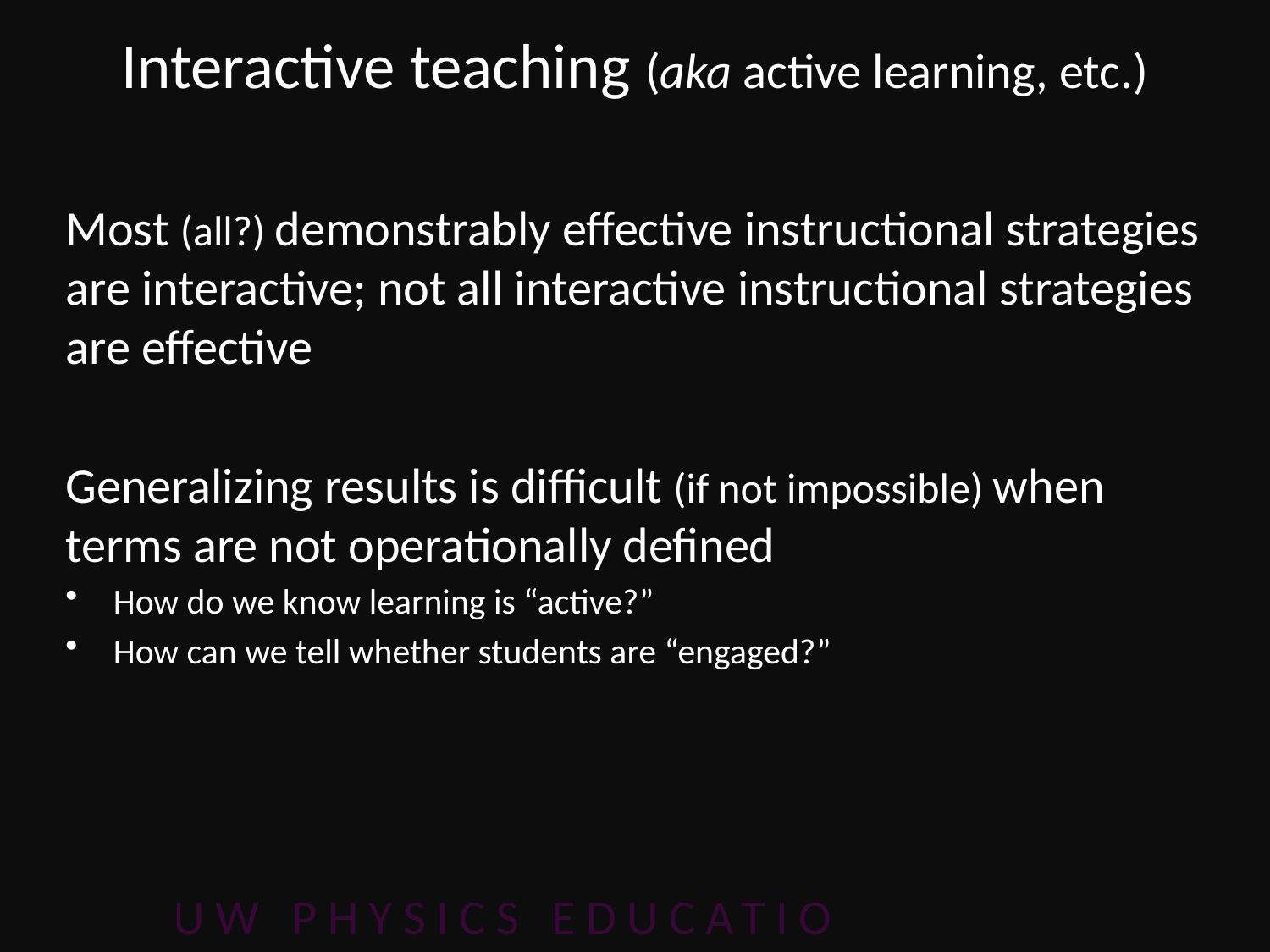

# Interactive teaching (aka active learning, etc.)
Most (all?) demonstrably effective instructional strategies are interactive; not all interactive instructional strategies are effective

Generalizing results is difficult (if not impossible) when terms are not operationally defined
How do we know learning is “active?”
How can we tell whether students are “engaged?”